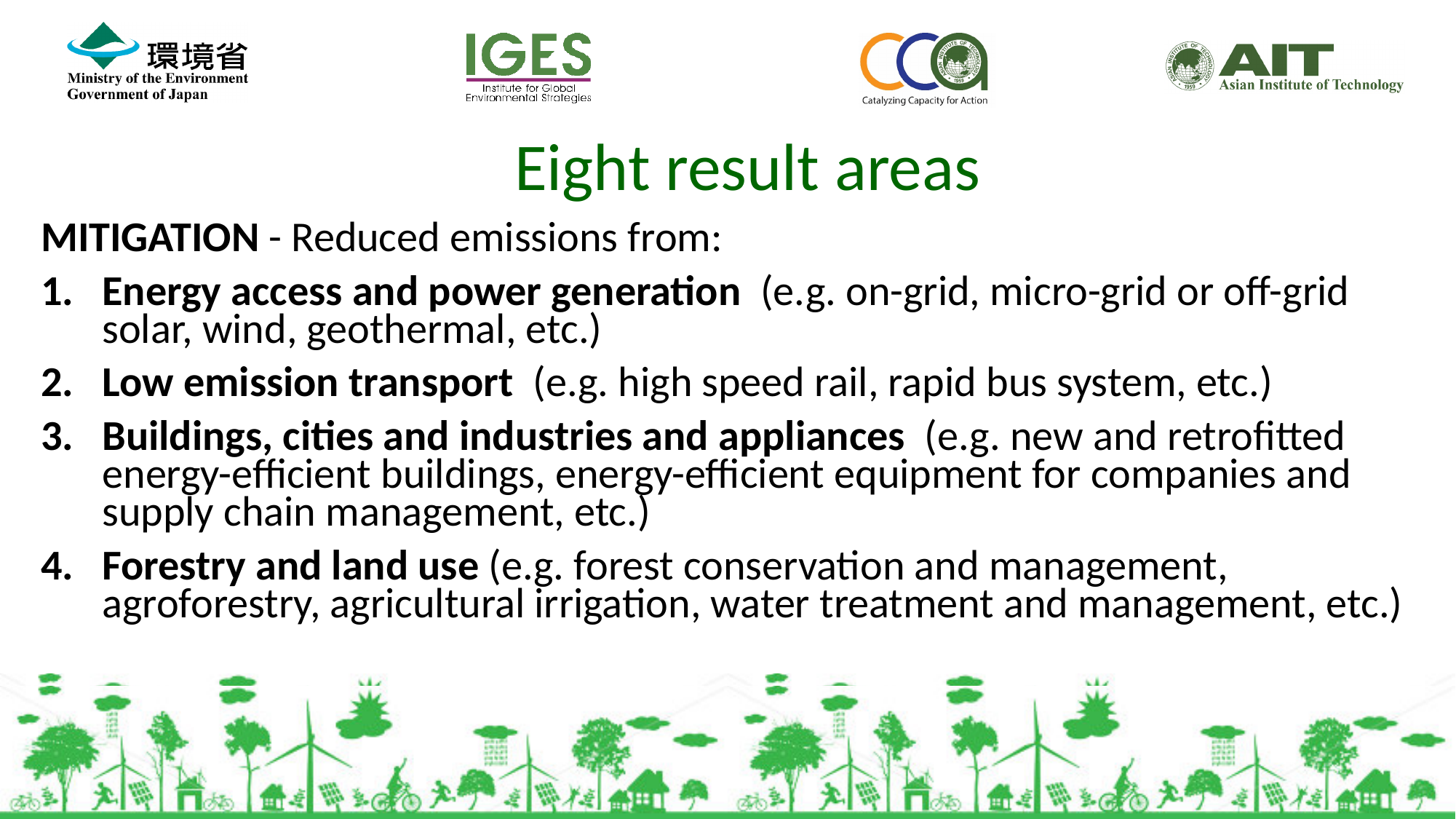

Eight result areas
MITIGATION - Reduced emissions from:
Energy access and power generation  (e.g. on-grid, micro-grid or off-grid solar, wind, geothermal, etc.)
Low emission transport  (e.g. high speed rail, rapid bus system, etc.)
Buildings, cities and industries and appliances  (e.g. new and retrofitted energy-efficient buildings, energy-efficient equipment for companies and supply chain management, etc.)
Forestry and land use (e.g. forest conservation and management, agroforestry, agricultural irrigation, water treatment and management, etc.)